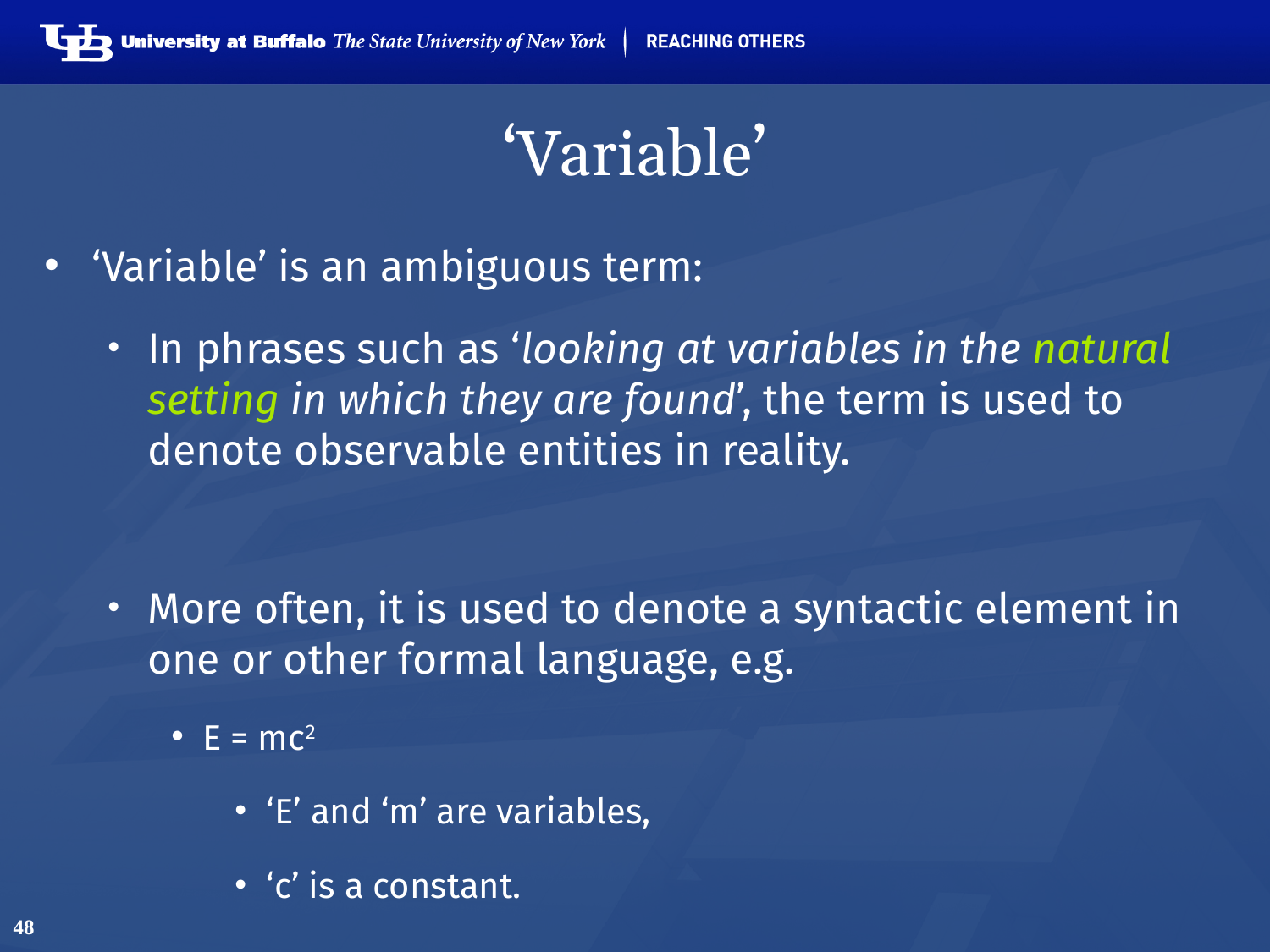

# ‘Variable’
‘Variable’ is an ambiguous term:
In phrases such as ‘looking at variables in the natural setting in which they are found’, the term is used to denote observable entities in reality.

More often, it is used to denote a syntactic element in one or other formal language, e.g.
E = mc2
‘E’ and ‘m’ are variables,
‘c’ is a constant.

48